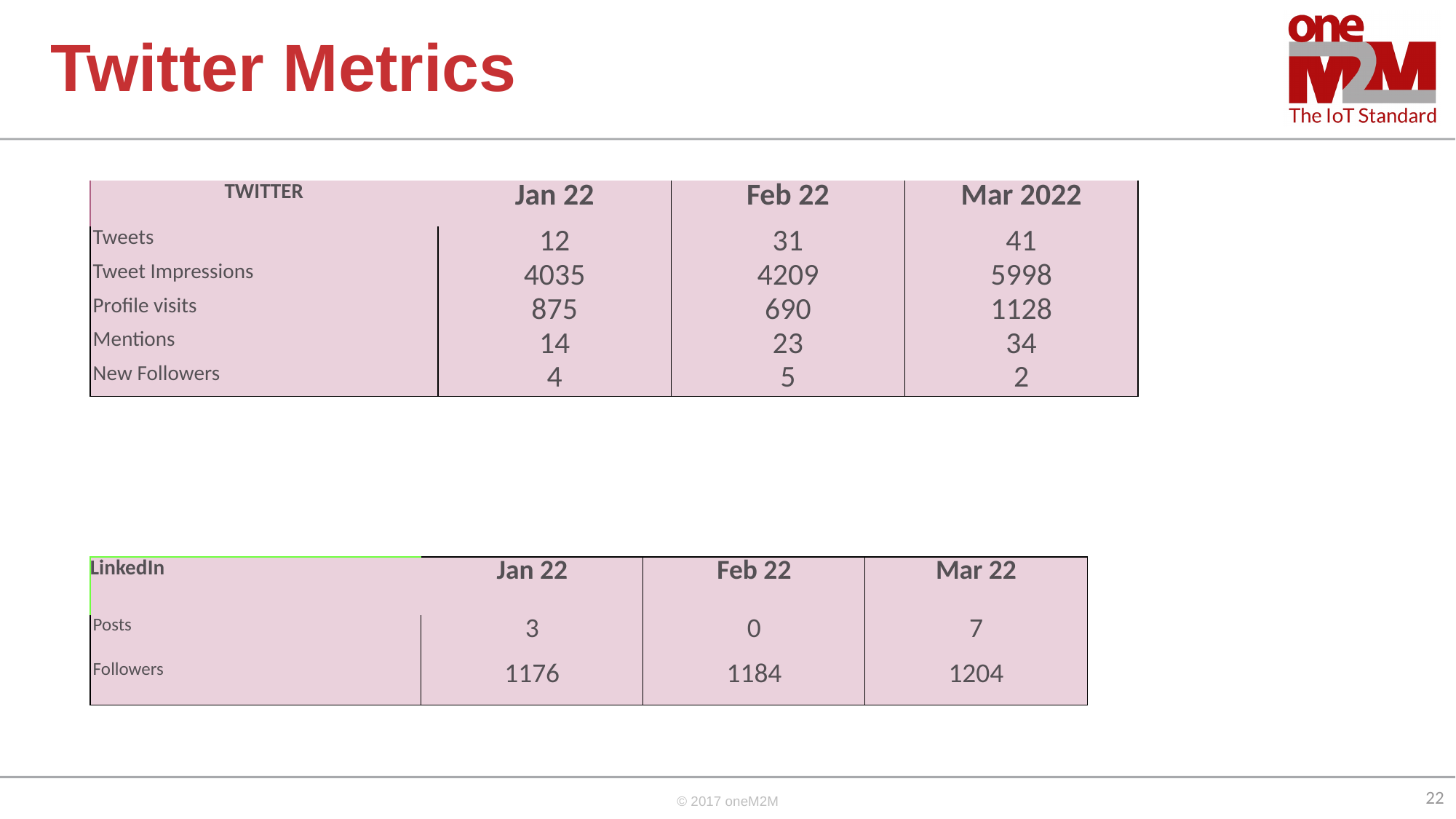

# Twitter Metrics
| TWITTER | Jan 22 | Feb 22 | Mar 2022 |
| --- | --- | --- | --- |
| Tweets | 12 | 31 | 41 |
| Tweet Impressions | 4035 | 4209 | 5998 |
| Profile visits | 875 | 690 | 1128 |
| Mentions | 14 | 23 | 34 |
| New Followers | 4 | 5 | 2 |
| LinkedIn | Jan 22 | Feb 22 | Mar 22 |
| --- | --- | --- | --- |
| Posts | 3 | 0 | 7 |
| Followers | 1176 | 1184 | 1204 |
22